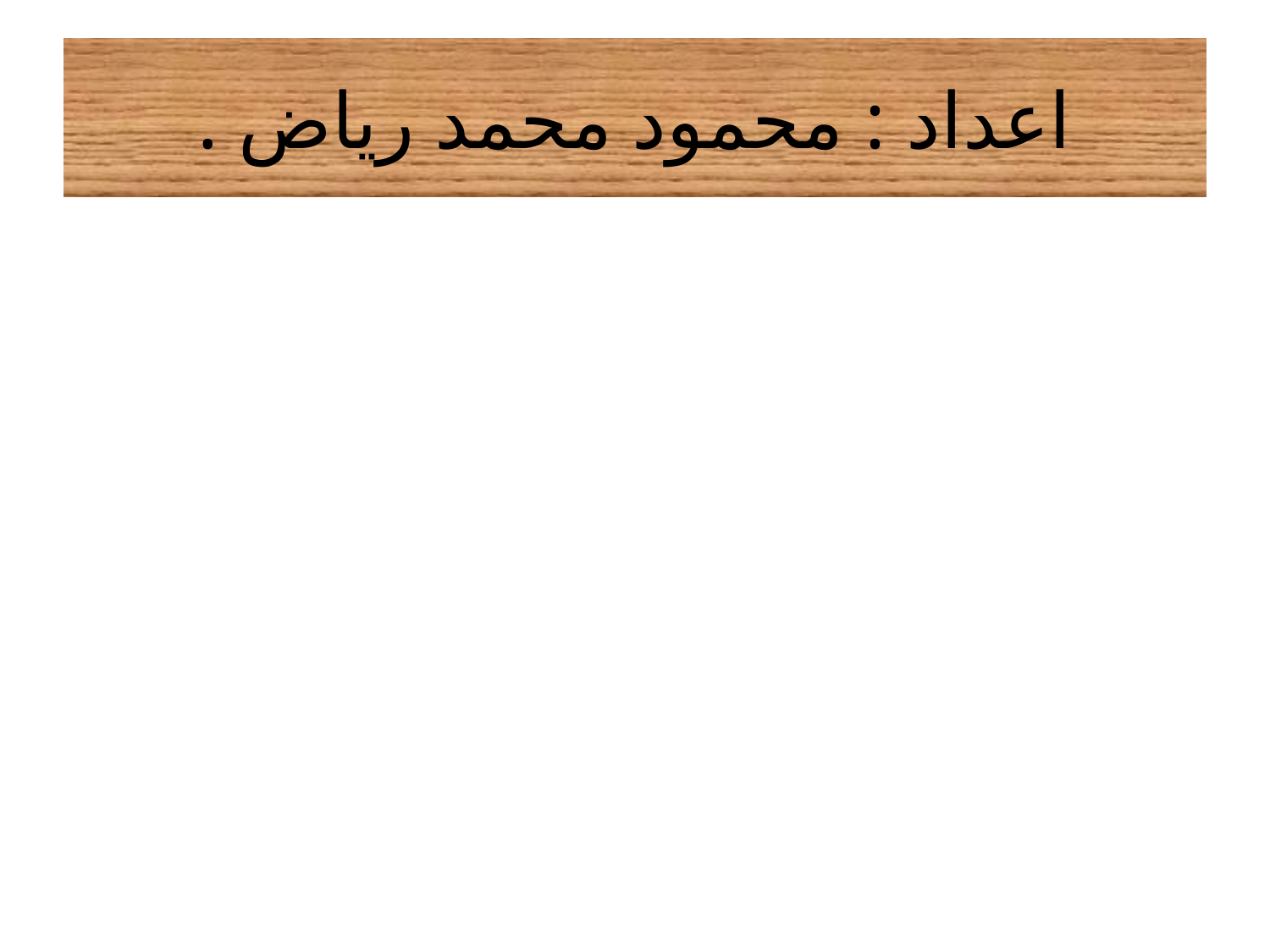

# اعداد : محمود محمد رياض .